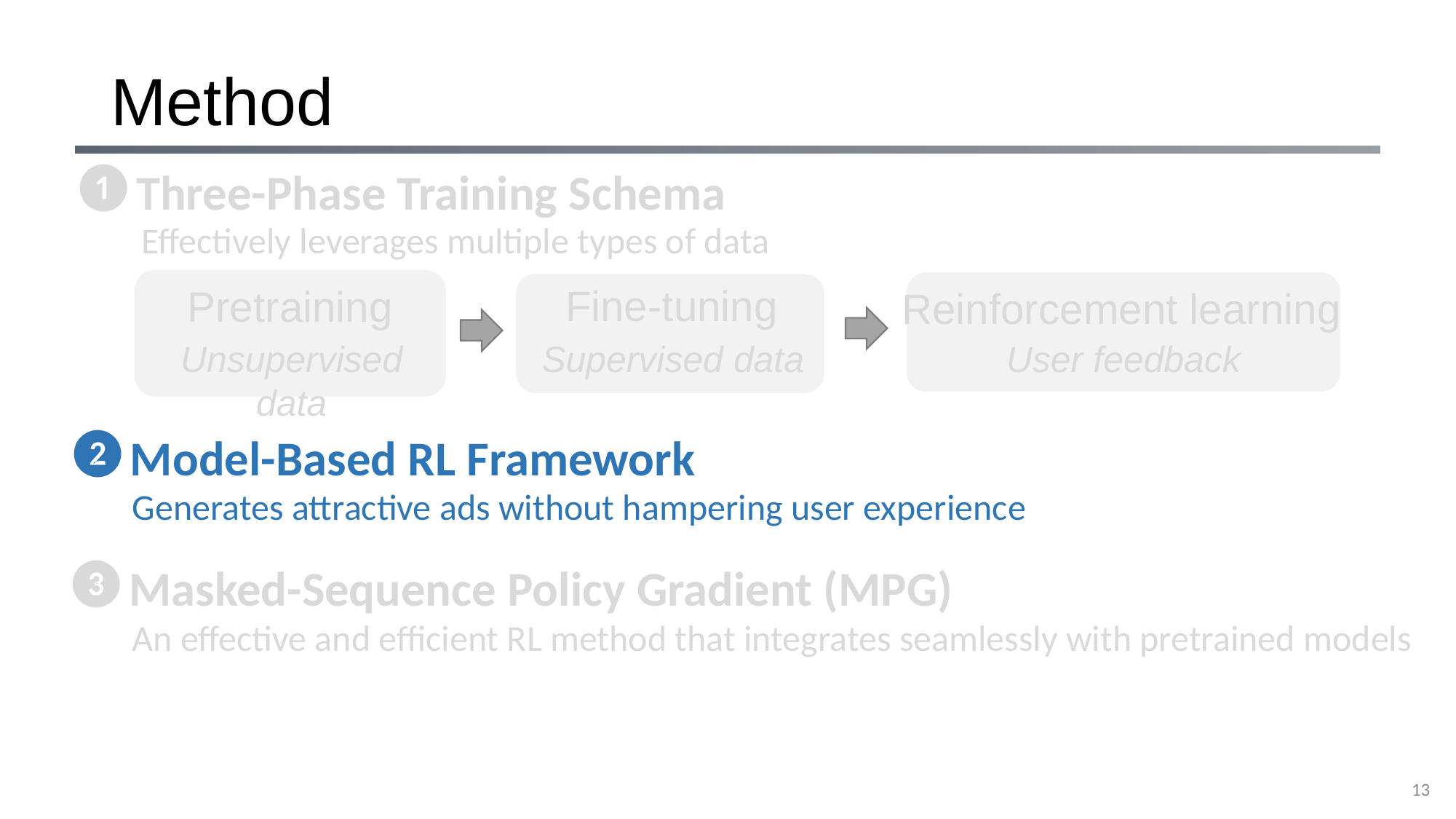

# Method
Three-Phase Training Schema

Effectively leverages multiple types of data

Fine-tuning
Pretraining
Reinforcement learning

Supervised data
User feedback
Unsupervised data
Model-Based RL Framework
Generates attractive ads without hampering user experience
Masked-Sequence Policy Gradient (MPG)
An effective and efficient RL method that integrates seamlessly with pretrained models
13